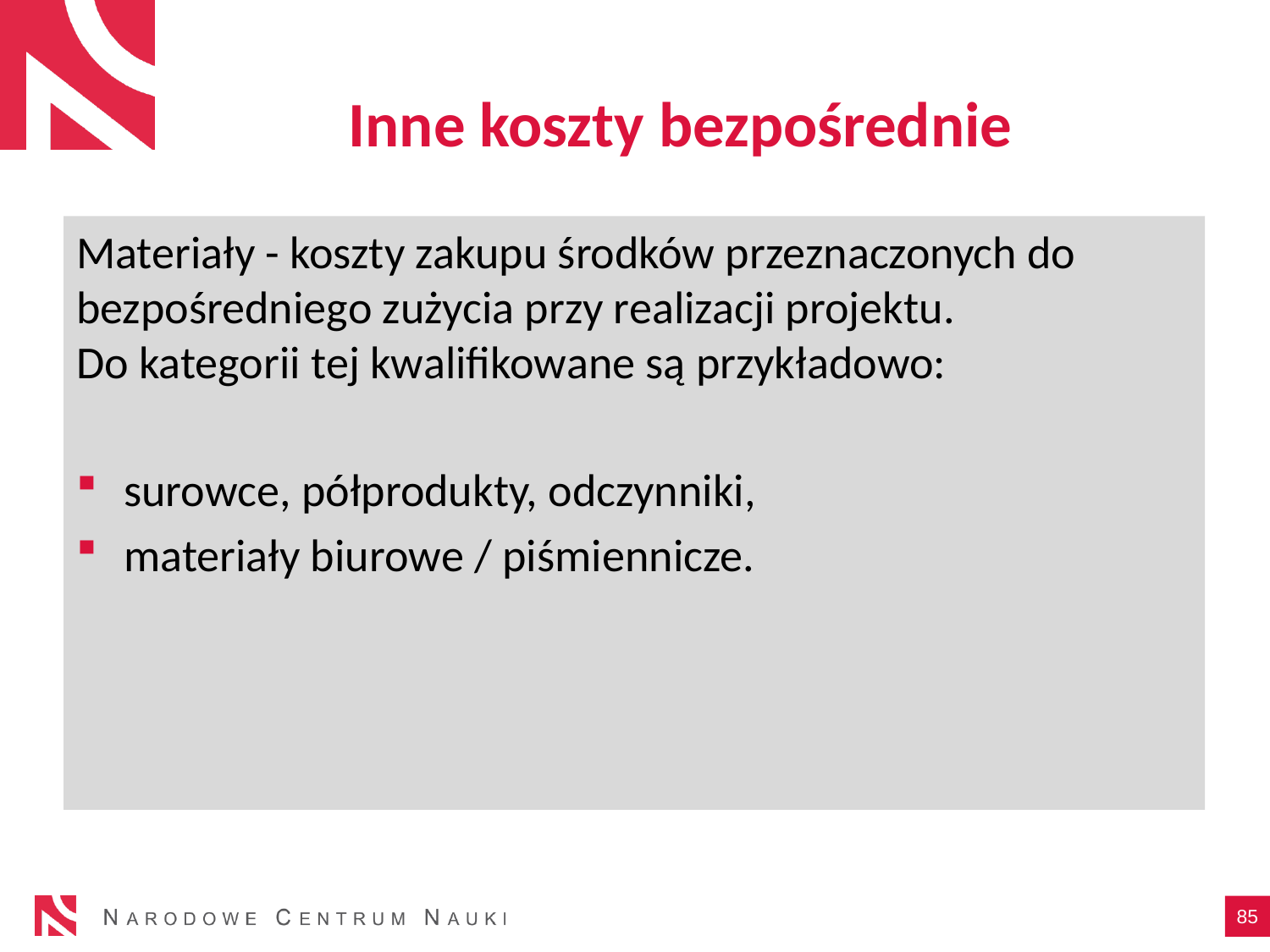

# Inne koszty bezpośrednie
Materiały - koszty zakupu środków przeznaczonych do bezpośredniego zużycia przy realizacji projektu.
Do kategorii tej kwalifikowane są przykładowo:

surowce, półprodukty, odczynniki,
materiały biurowe / piśmiennicze.

85